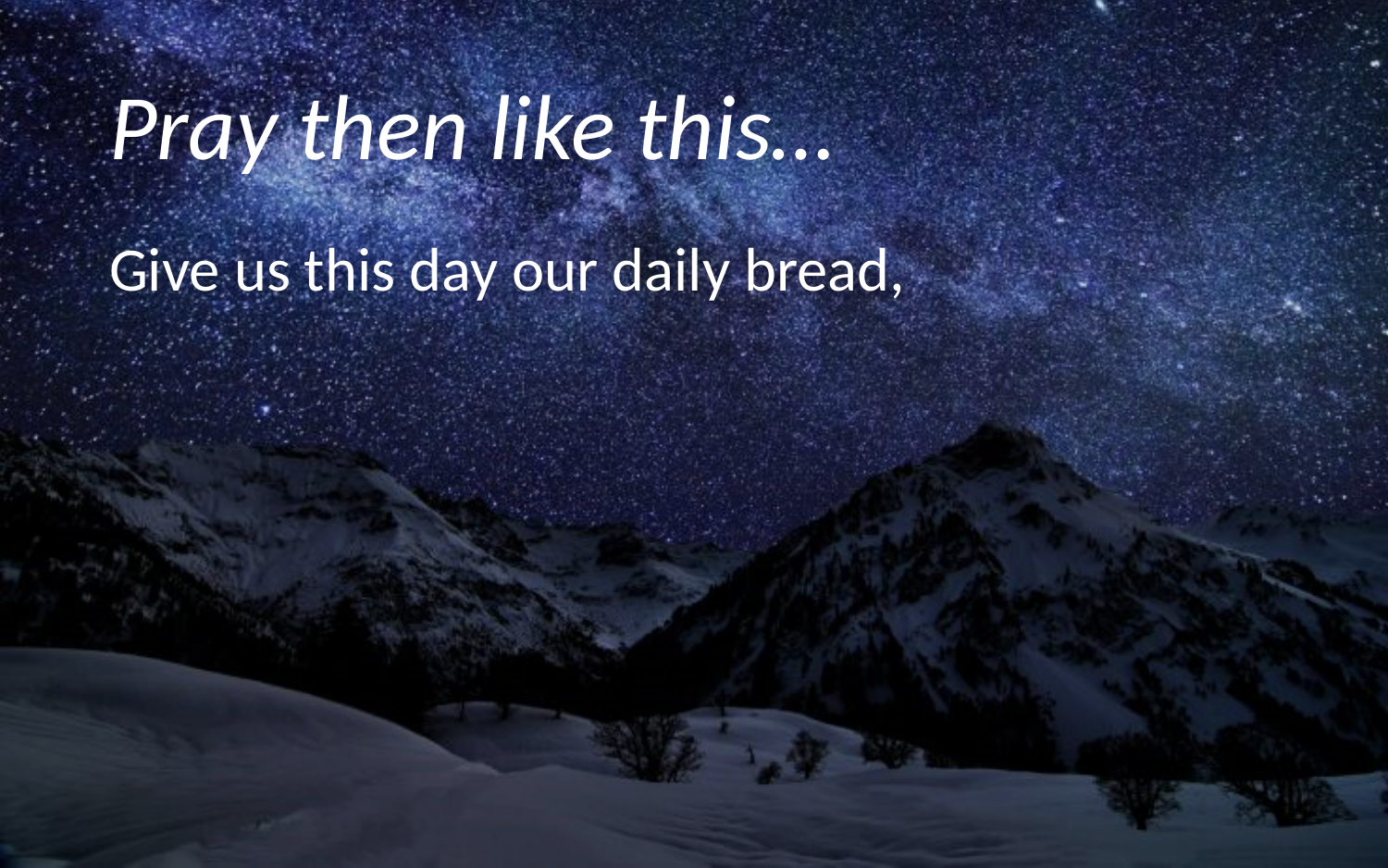

# Pray then like this…
Give us this day our daily bread,